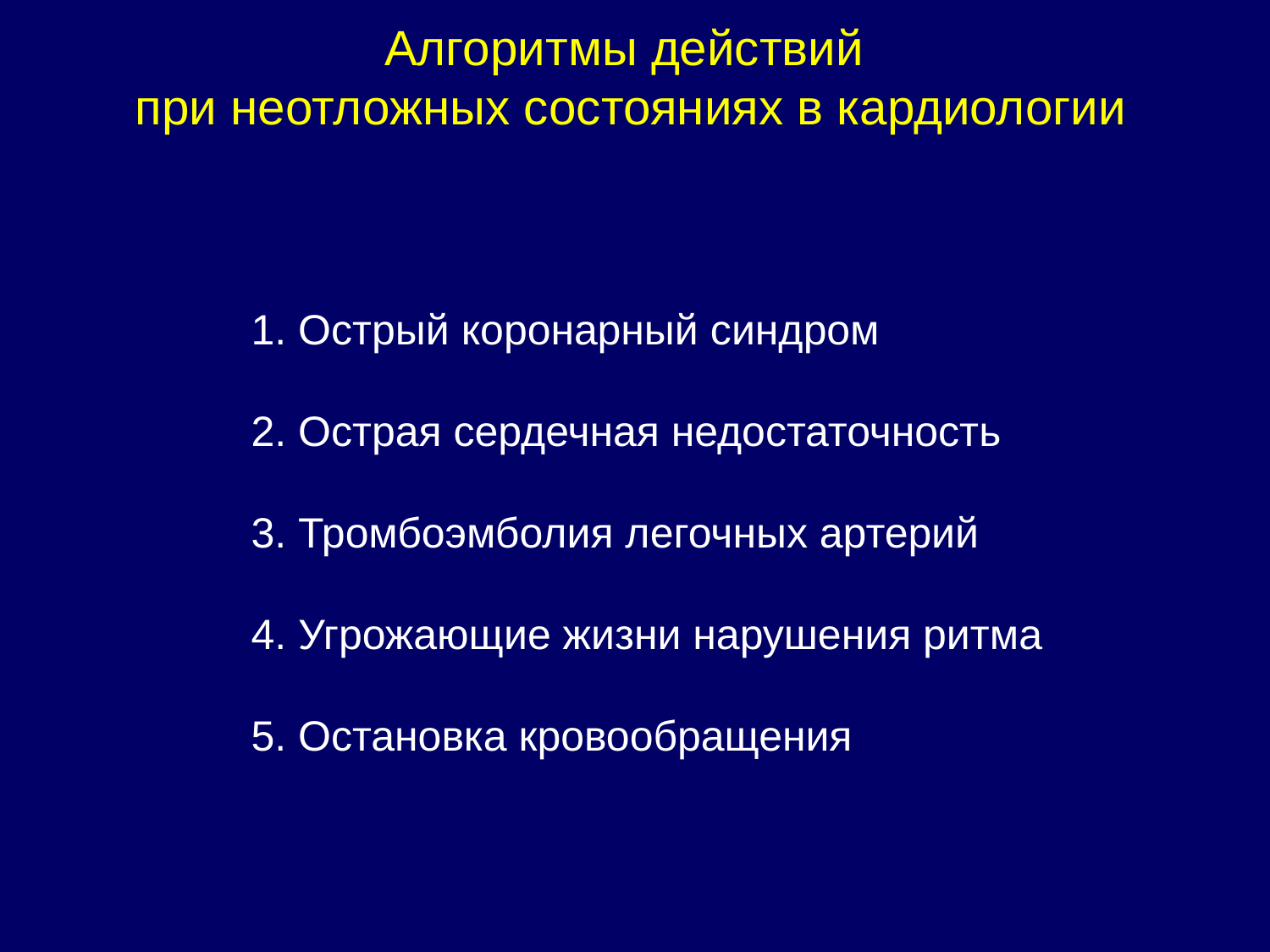

# Алгоритмы действий при неотложных состояниях в кардиологии
1. Острый коронарный синдром

2. Острая сердечная недостаточность

3. Тромбоэмболия легочных артерий

4. Угрожающие жизни нарушения ритма

5. Остановка кровообращения